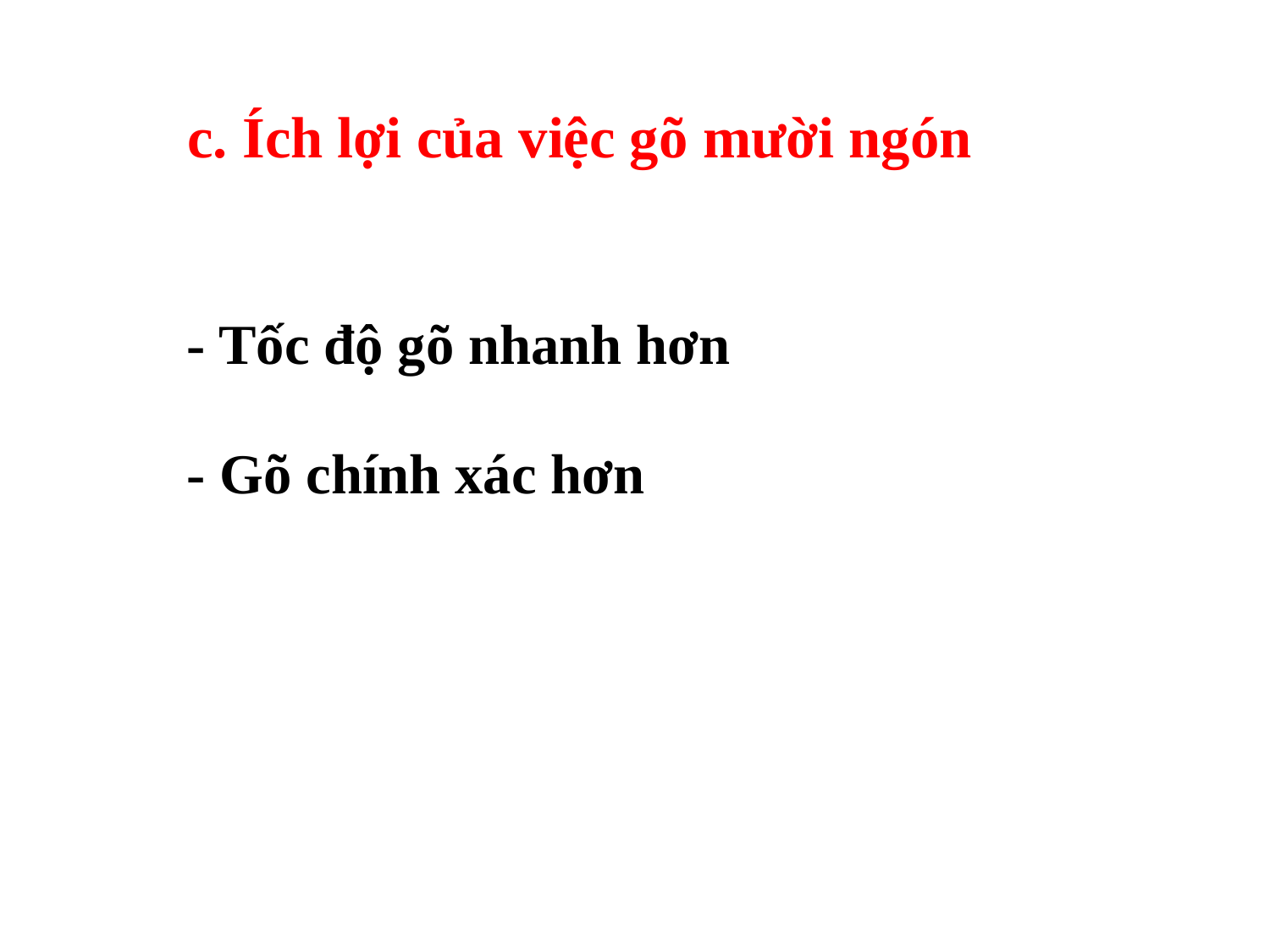

Tiết  11
c. Ích lợi của việc gõ mười ngón
- Tốc độ gõ nhanh hơn
- Gõ chính xác hơn